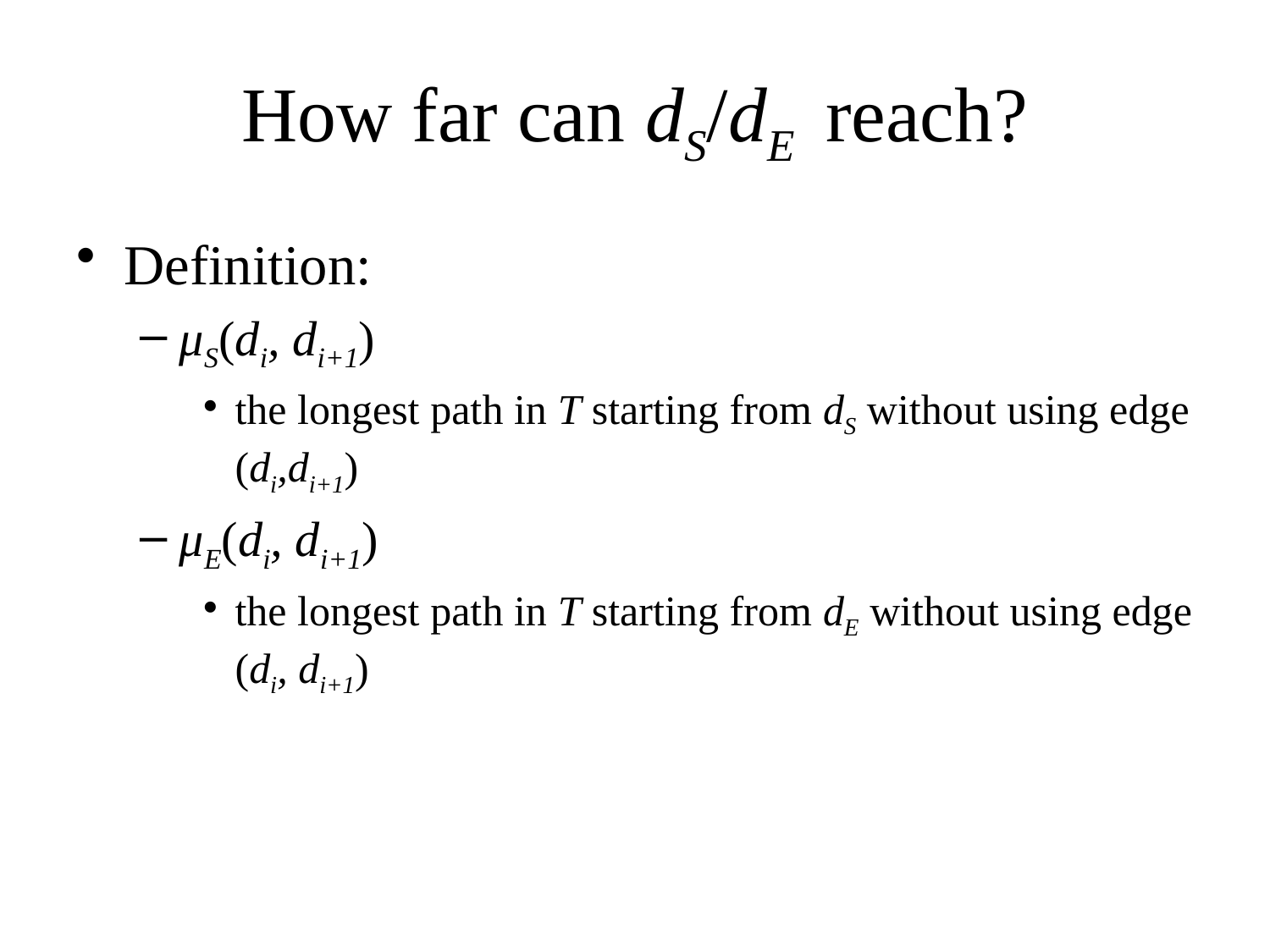

How far can dS/dE  reach?
Definition:
μS(di, di+1)
the longest path in T starting from dS without using edge (di,di+1)
μE(di, di+1)
the longest path in T starting from dE without using edge (di, di+1)